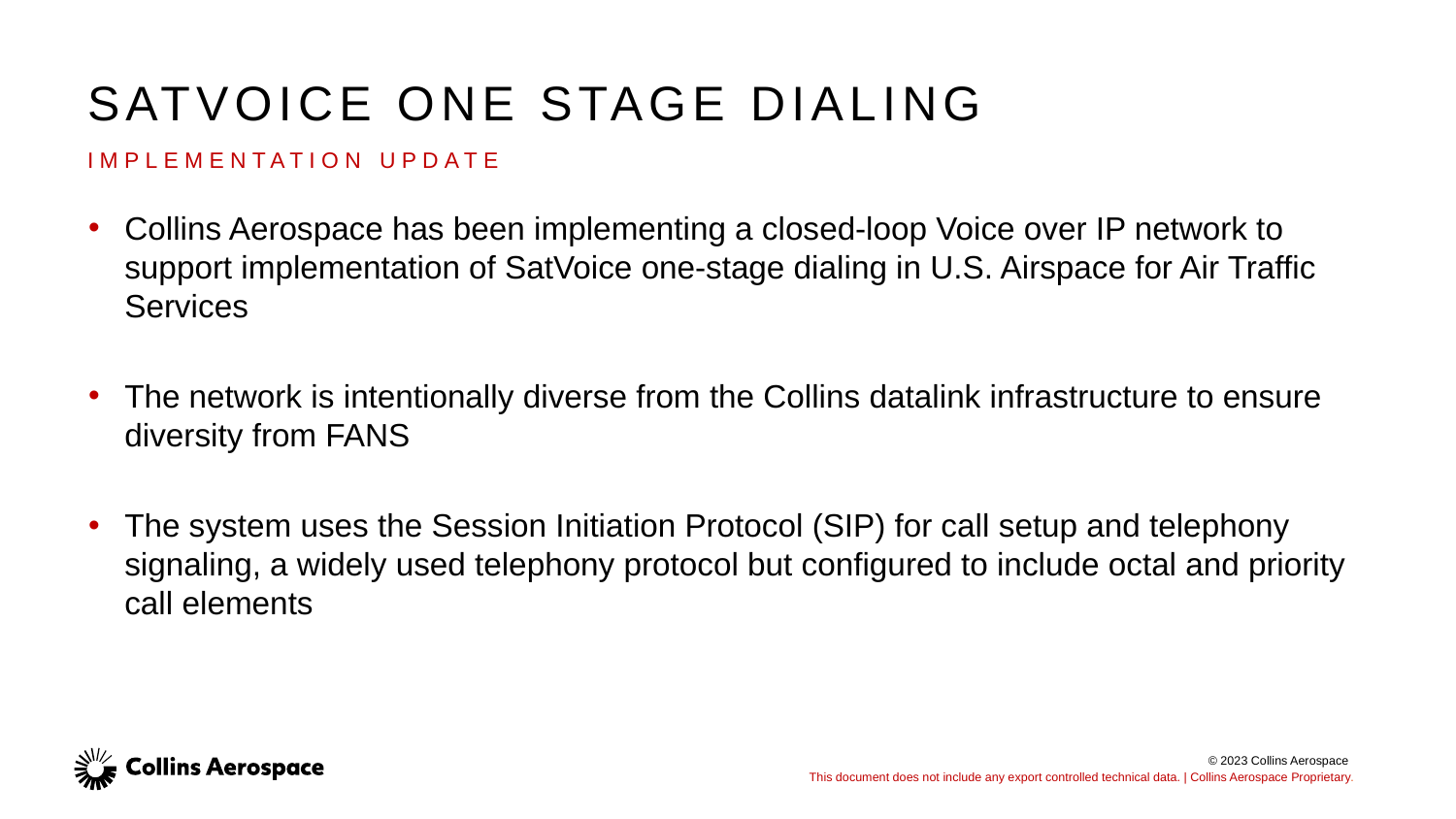

# SatVoice one stage dialing
Implementation update
Collins Aerospace has been implementing a closed-loop Voice over IP network to support implementation of SatVoice one-stage dialing in U.S. Airspace for Air Traffic Services

The network is intentionally diverse from the Collins datalink infrastructure to ensure diversity from FANS

The system uses the Session Initiation Protocol (SIP) for call setup and telephony signaling, a widely used telephony protocol but configured to include octal and priority call elements

This document does not include any export controlled technical data. | Collins Aerospace Proprietary.